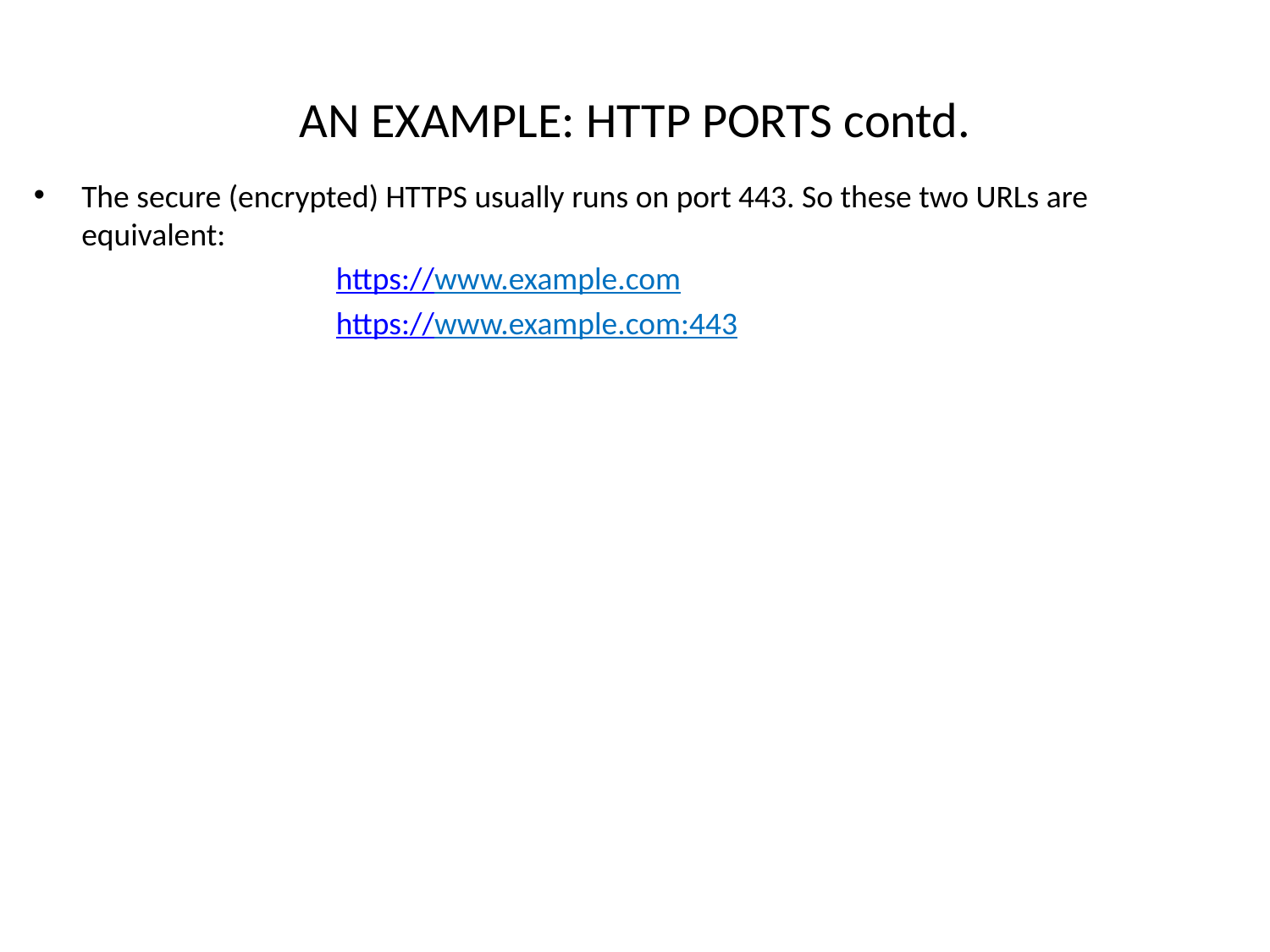

# AN EXAMPLE: HTTP PORTS contd.
The secure (encrypted) HTTPS usually runs on port 443. So these two URLs are equivalent:
                                          https://www.example.com
                                          https://www.example.com:443